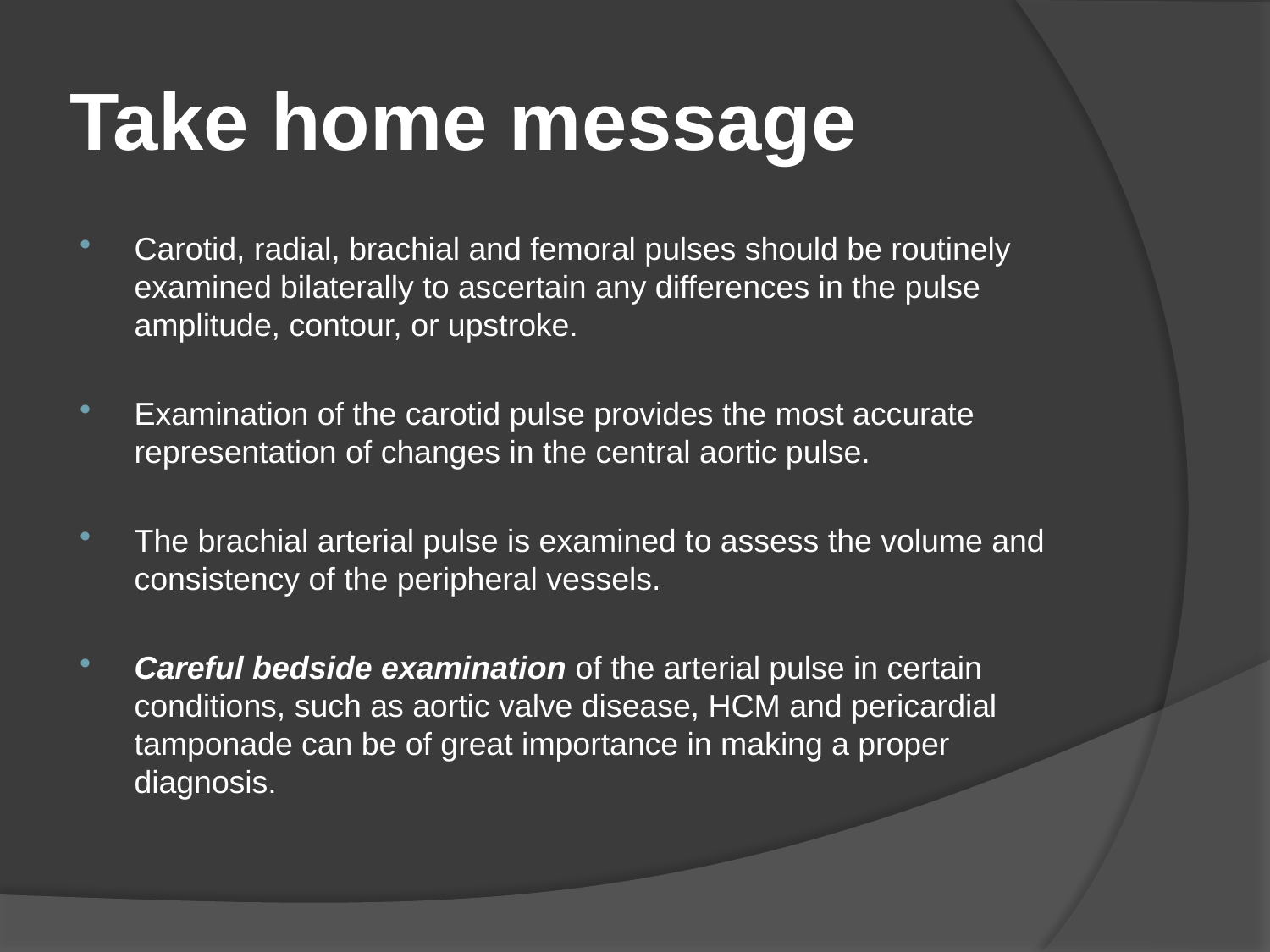

# Take home message
Carotid, radial, brachial and femoral pulses should be routinely examined bilaterally to ascertain any differences in the pulse amplitude, contour, or upstroke.

Examination of the carotid pulse provides the most accurate representation of changes in the central aortic pulse.

The brachial arterial pulse is examined to assess the volume and consistency of the peripheral vessels.

Careful bedside examination of the arterial pulse in certain conditions, such as aortic valve disease, HCM and pericardial tamponade can be of great importance in making a proper diagnosis.